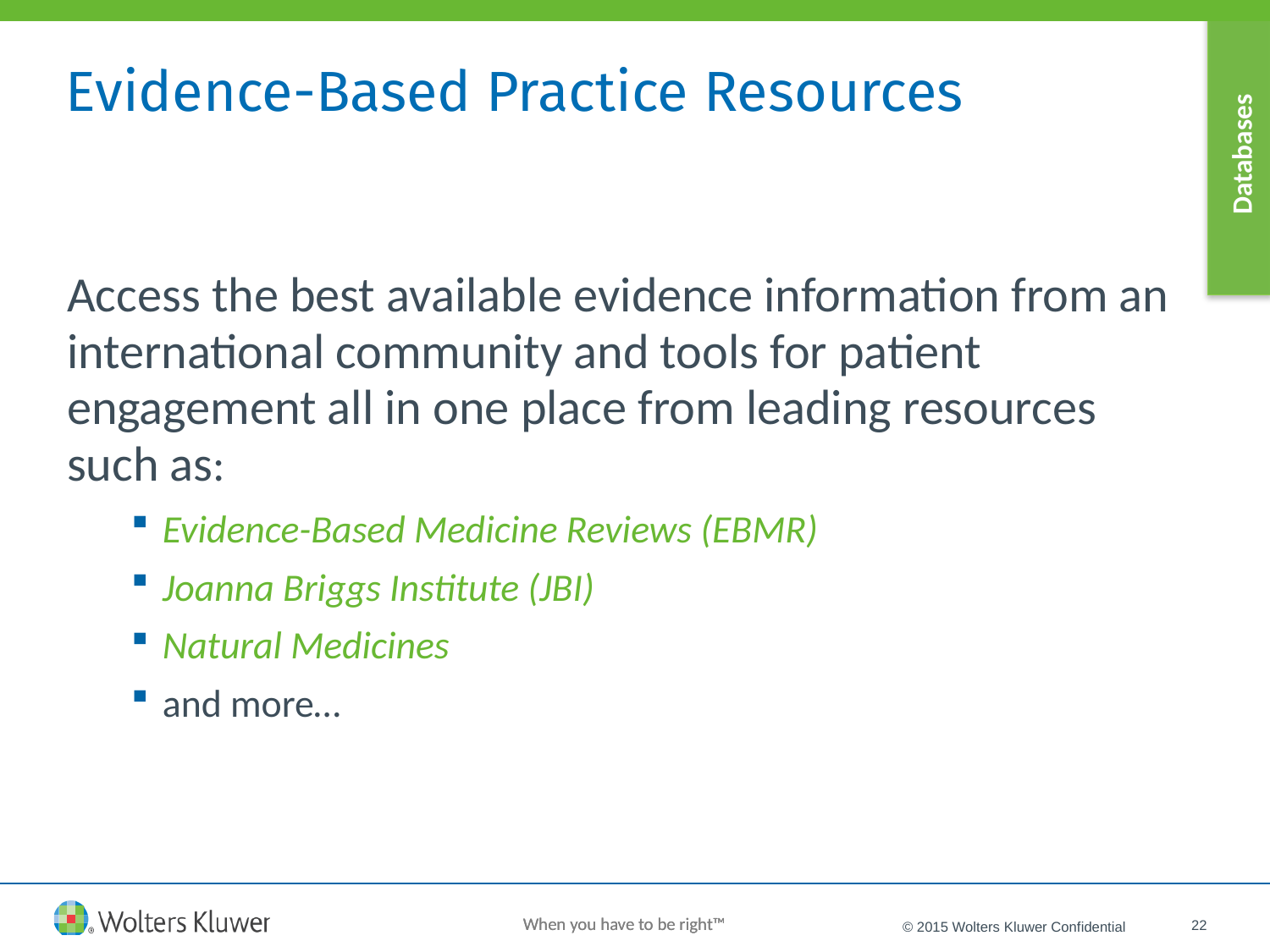

# Evidence-Based Practice Resources
Access the best available evidence information from an international community and tools for patient engagement all in one place from leading resources such as:
Evidence-Based Medicine Reviews (EBMR)
Joanna Briggs Institute (JBI)
Natural Medicines
and more…

© 2015 Wolters Kluwer Confidential
22